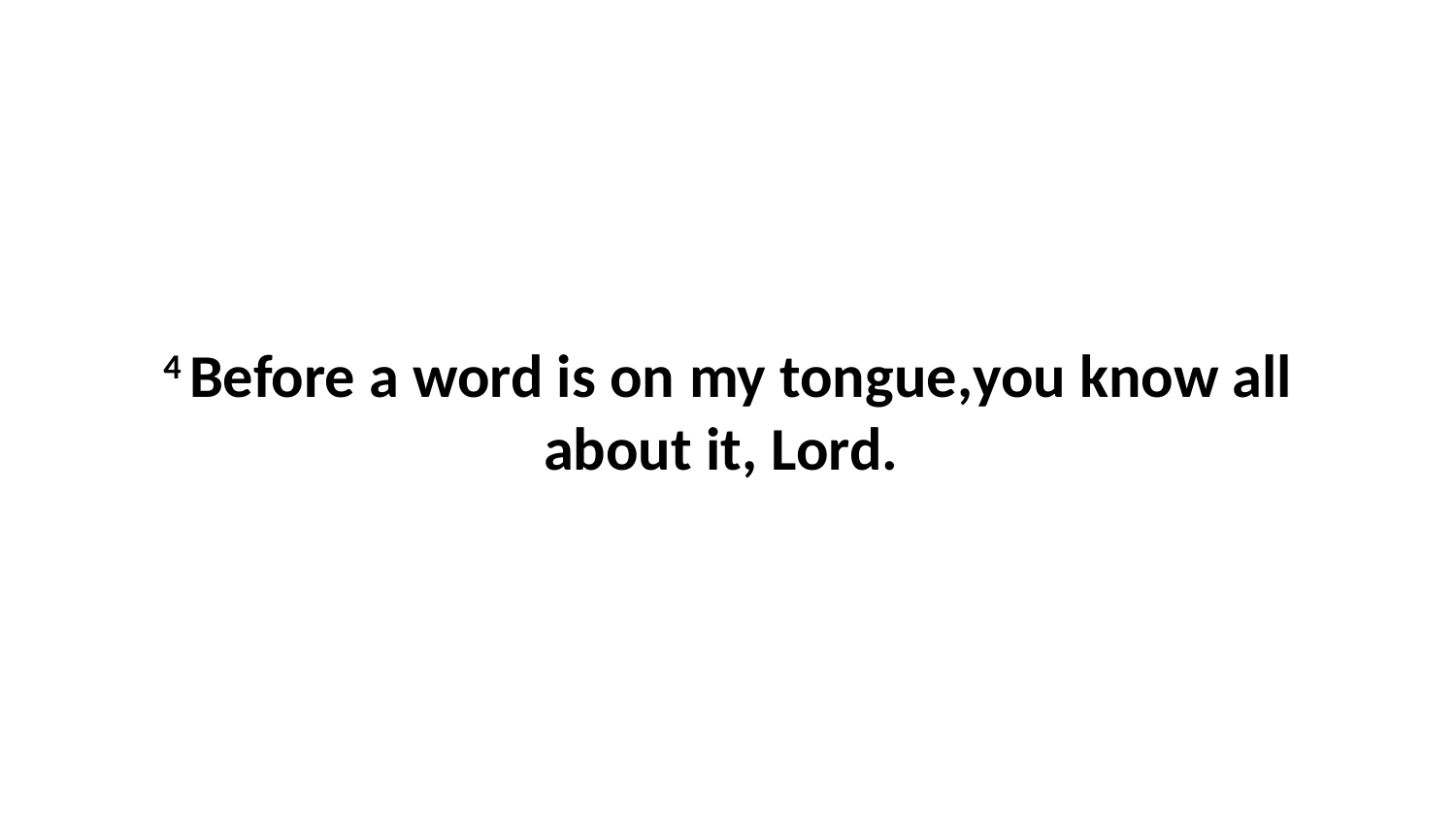

4 Before a word is on my tongue,you know all about it, Lord.